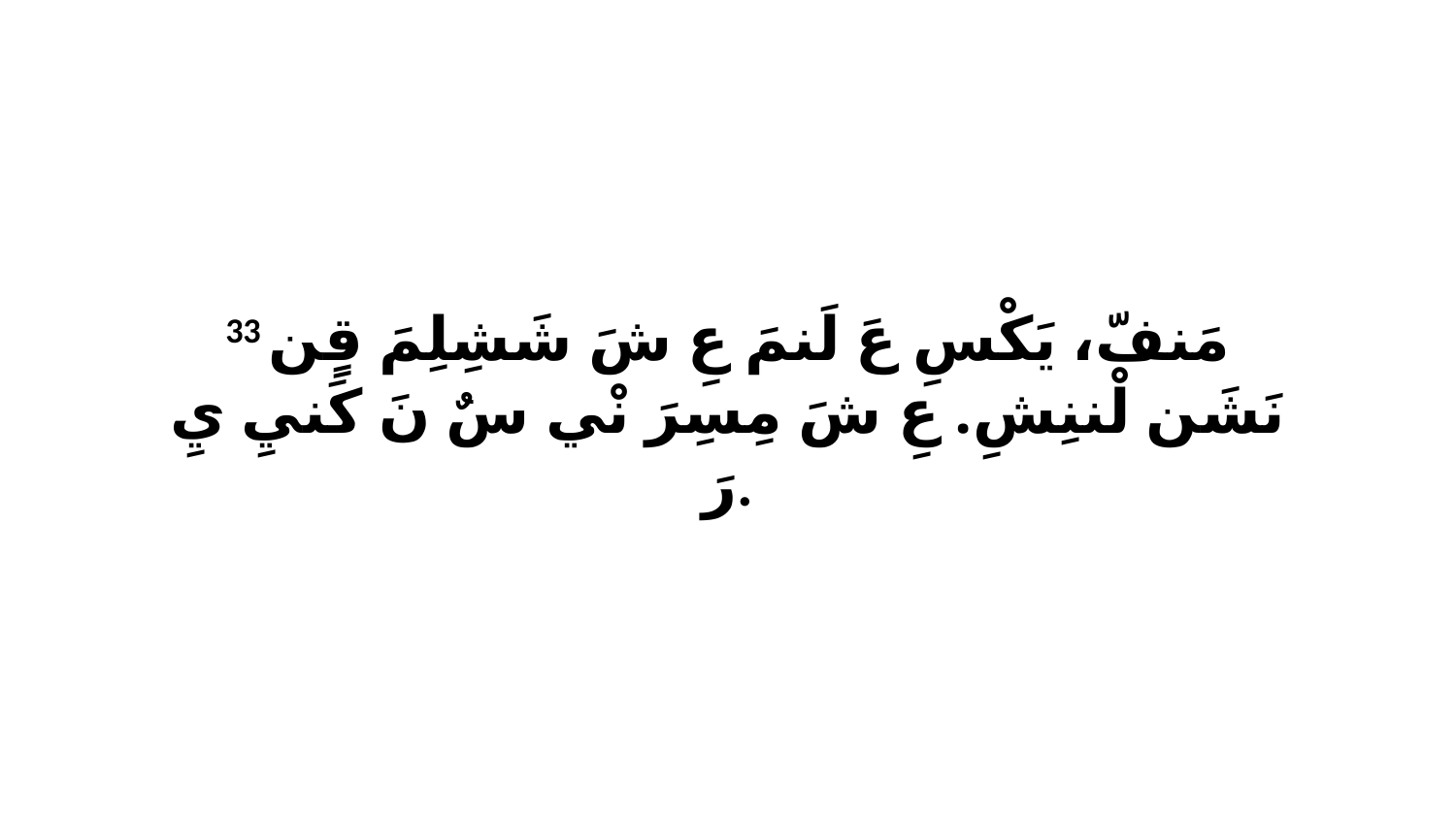

33 مَنفّ، يَكْسِ عَ لَنمَ عِ شَ شَشِلِمَ قٍن نَشَن لْننِشِ. عِ شَ مِسِرَ نْي سٌ نَ كَنيِ يِ رَ.